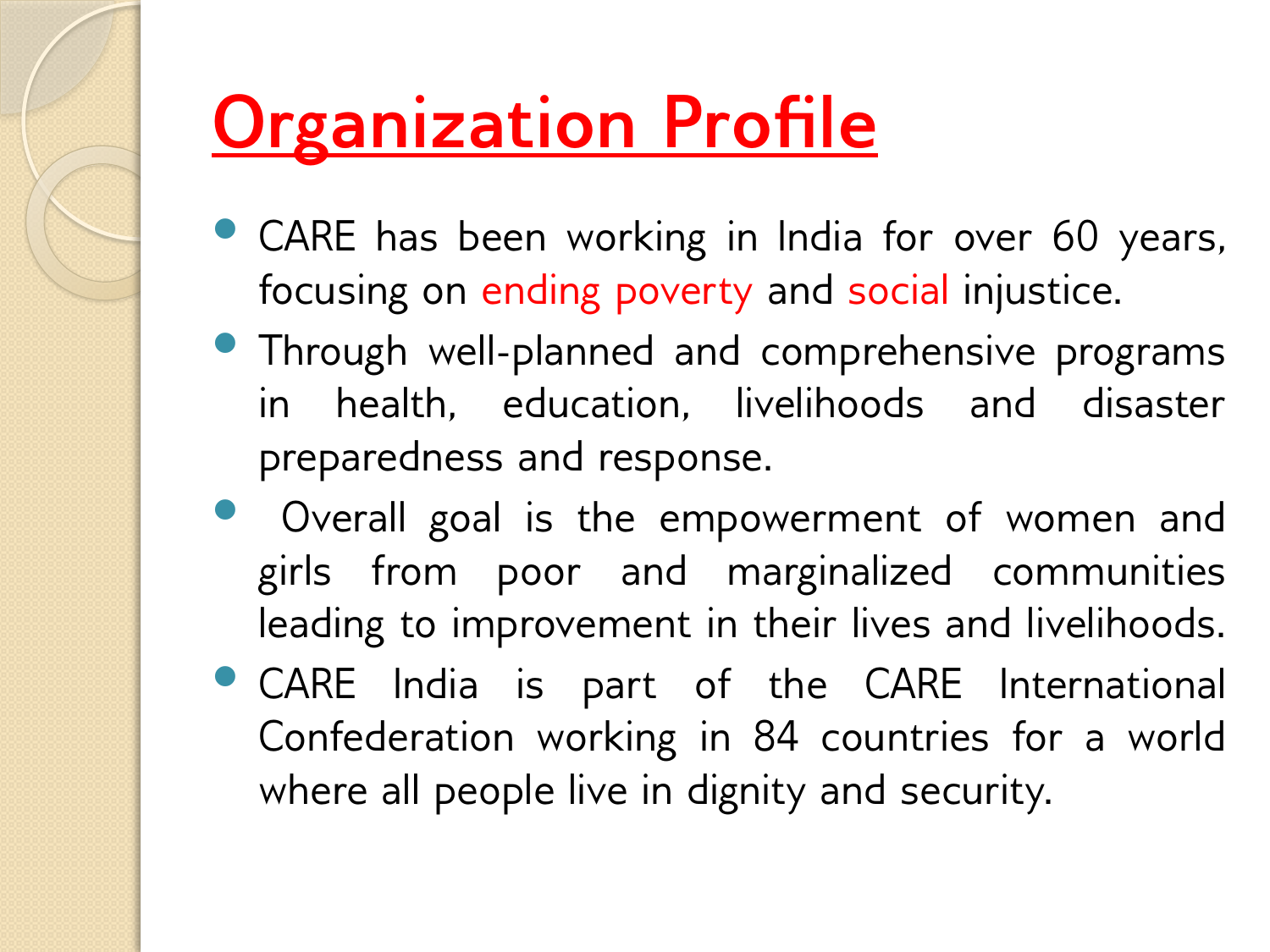

# Organization Profile
CARE has been working in India for over 60 years, focusing on ending poverty and social injustice.
Through well-planned and comprehensive programs in health, education, livelihoods and disaster preparedness and response.
 Overall goal is the empowerment of women and girls from poor and marginalized communities leading to improvement in their lives and livelihoods.
CARE India is part of the CARE International Confederation working in 84 countries for a world where all people live in dignity and security.